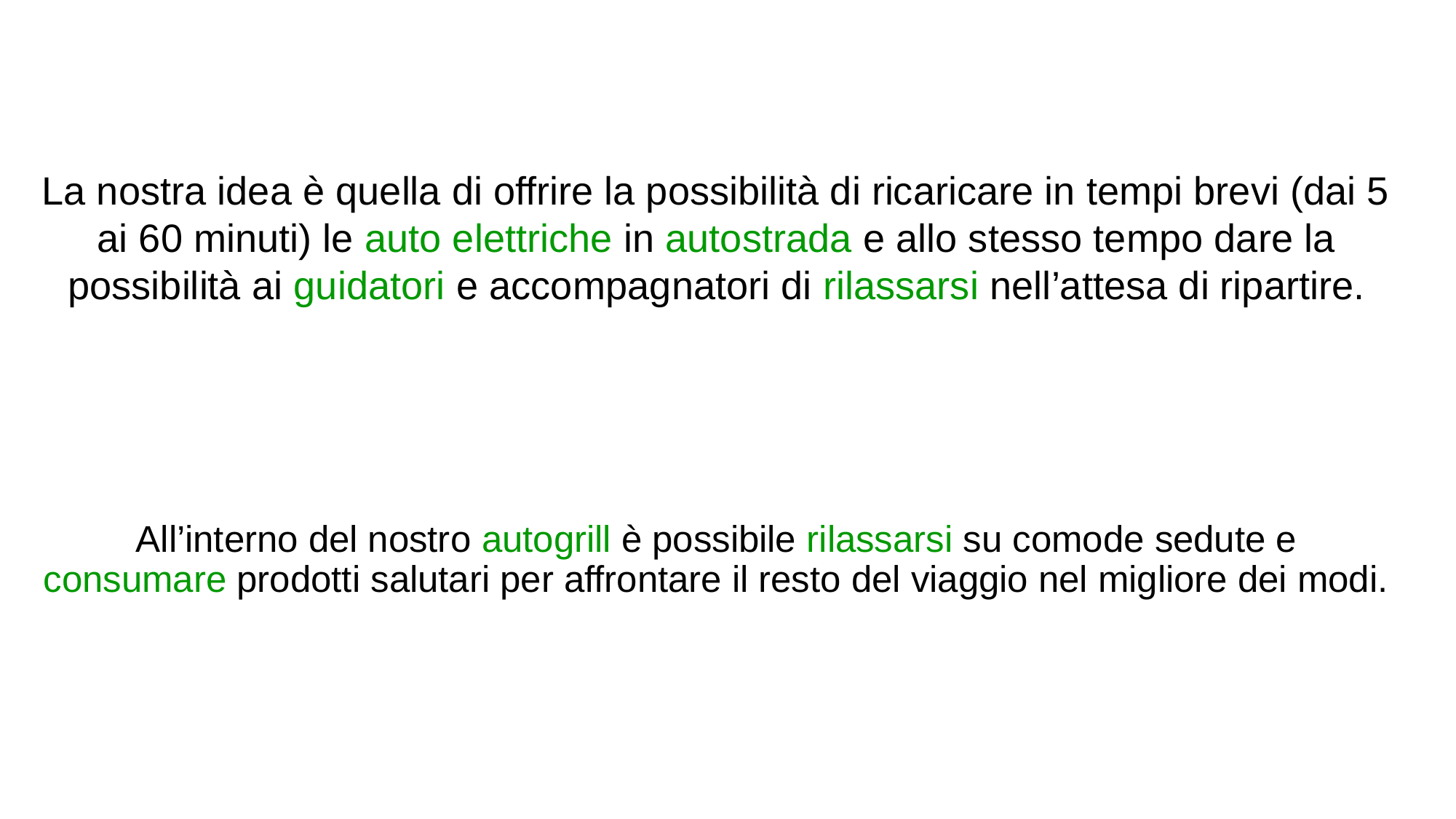

La nostra idea è quella di offrire la possibilità di ricaricare in tempi brevi (dai 5 ai 60 minuti) le auto elettriche in autostrada e allo stesso tempo dare la possibilità ai guidatori e accompagnatori di rilassarsi nell’attesa di ripartire.

All’interno del nostro autogrill è possibile rilassarsi su comode sedute e consumare prodotti salutari per affrontare il resto del viaggio nel migliore dei modi.